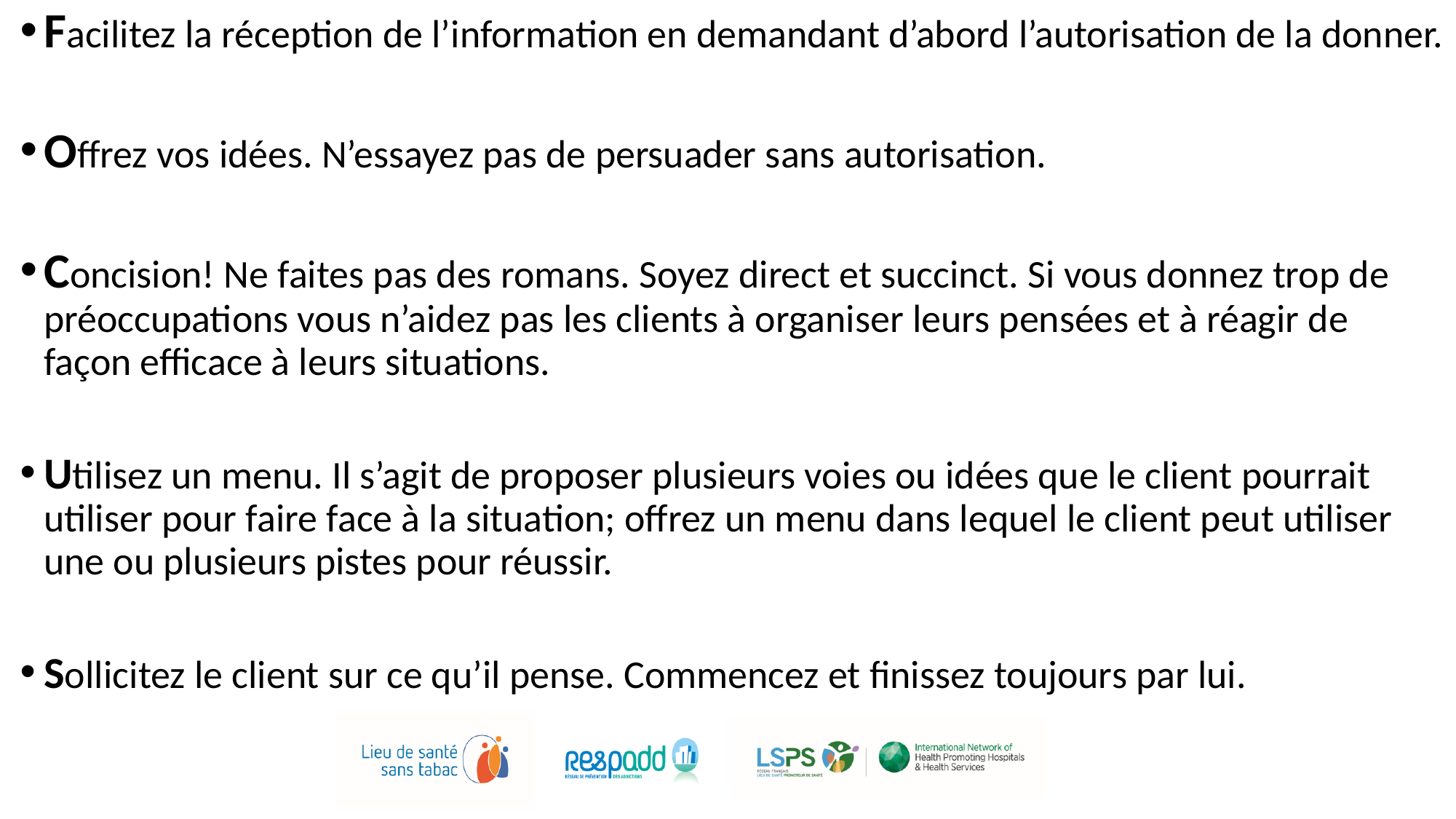

Facilitez la réception de l’information en demandant d’abord l’autorisation de la donner.

Offrez vos idées. N’essayez pas de persuader sans autorisation.

Concision! Ne faites pas des romans. Soyez direct et succinct. Si vous donnez trop de préoccupations vous n’aidez pas les clients à organiser leurs pensées et à réagir de façon efficace à leurs situations.

Utilisez un menu. Il s’agit de proposer plusieurs voies ou idées que le client pourrait utiliser pour faire face à la situation; offrez un menu dans lequel le client peut utiliser une ou plusieurs pistes pour réussir.

Sollicitez le client sur ce qu’il pense. Commencez et finissez toujours par lui.
#